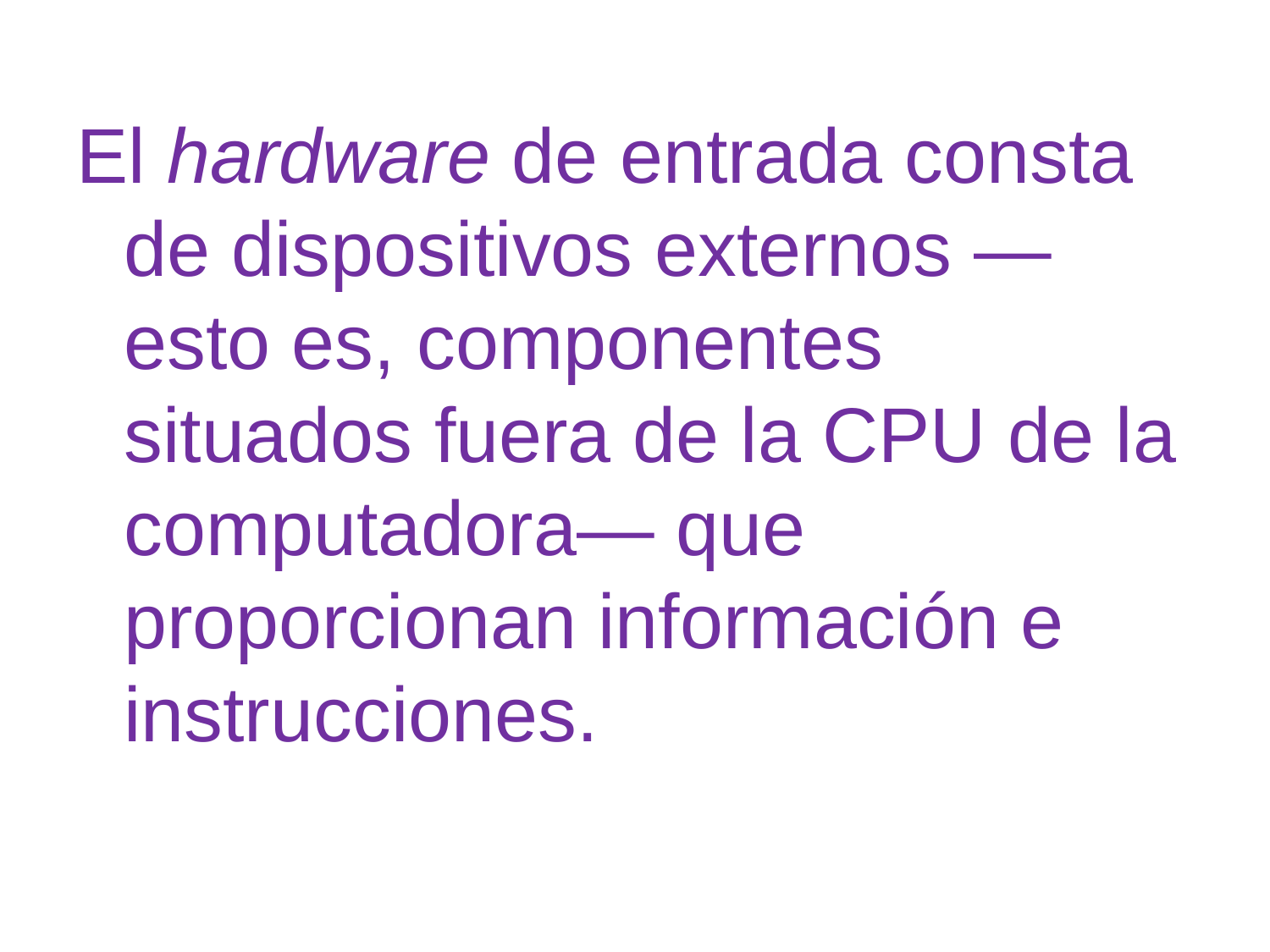

El hardware de entrada consta de dispositivos externos —esto es, componentes situados fuera de la CPU de la computadora— que proporcionan información e instrucciones.